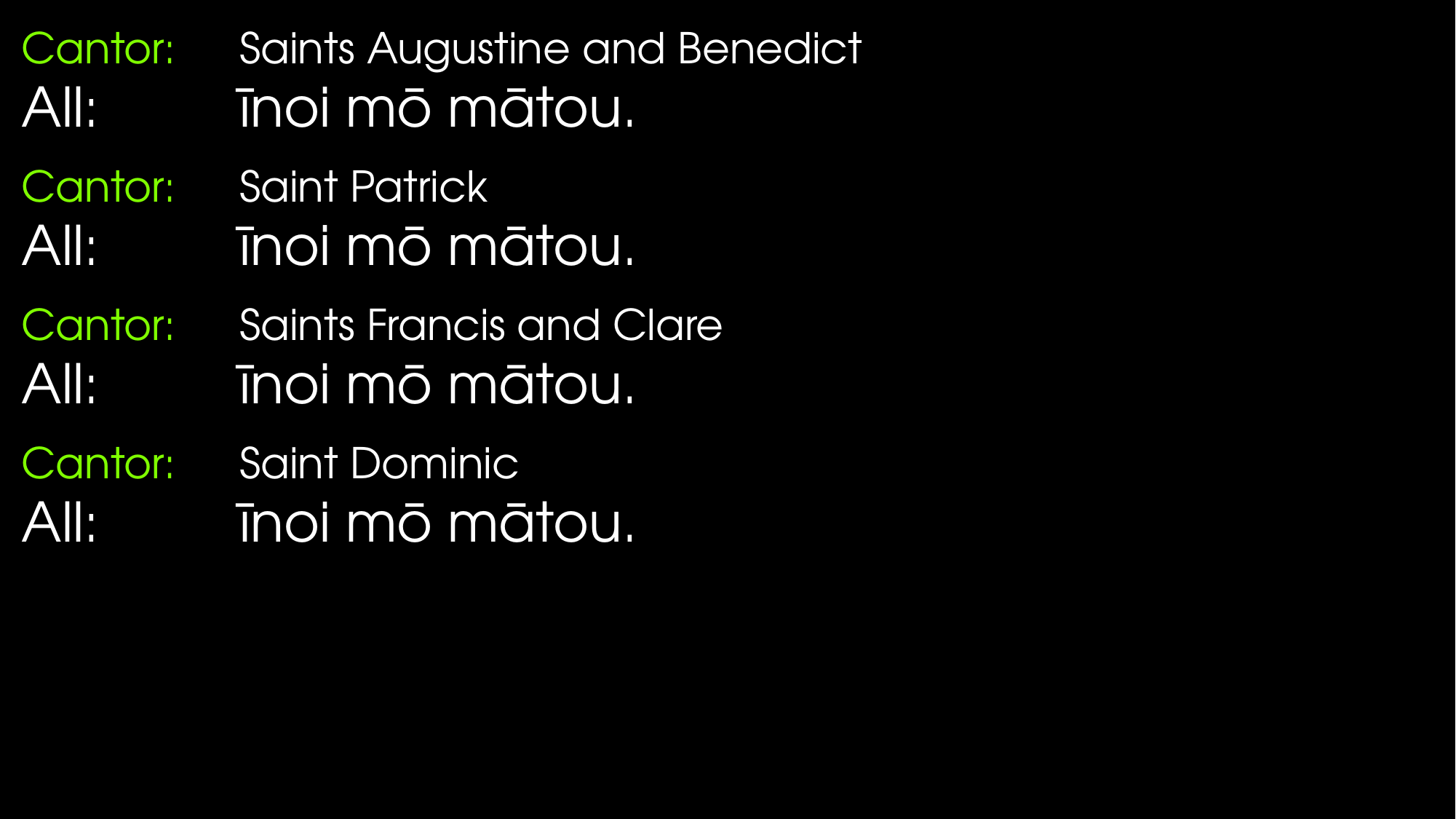

Cantor:	Saints Augustine and Benedict
All:		īnoi mō mātou.
Cantor:	Saint Patrick
All:		īnoi mō mātou.
Cantor:	Saints Francis and Clare
All:		īnoi mō mātou.
Cantor:	Saint Dominic
All:		īnoi mō mātou.